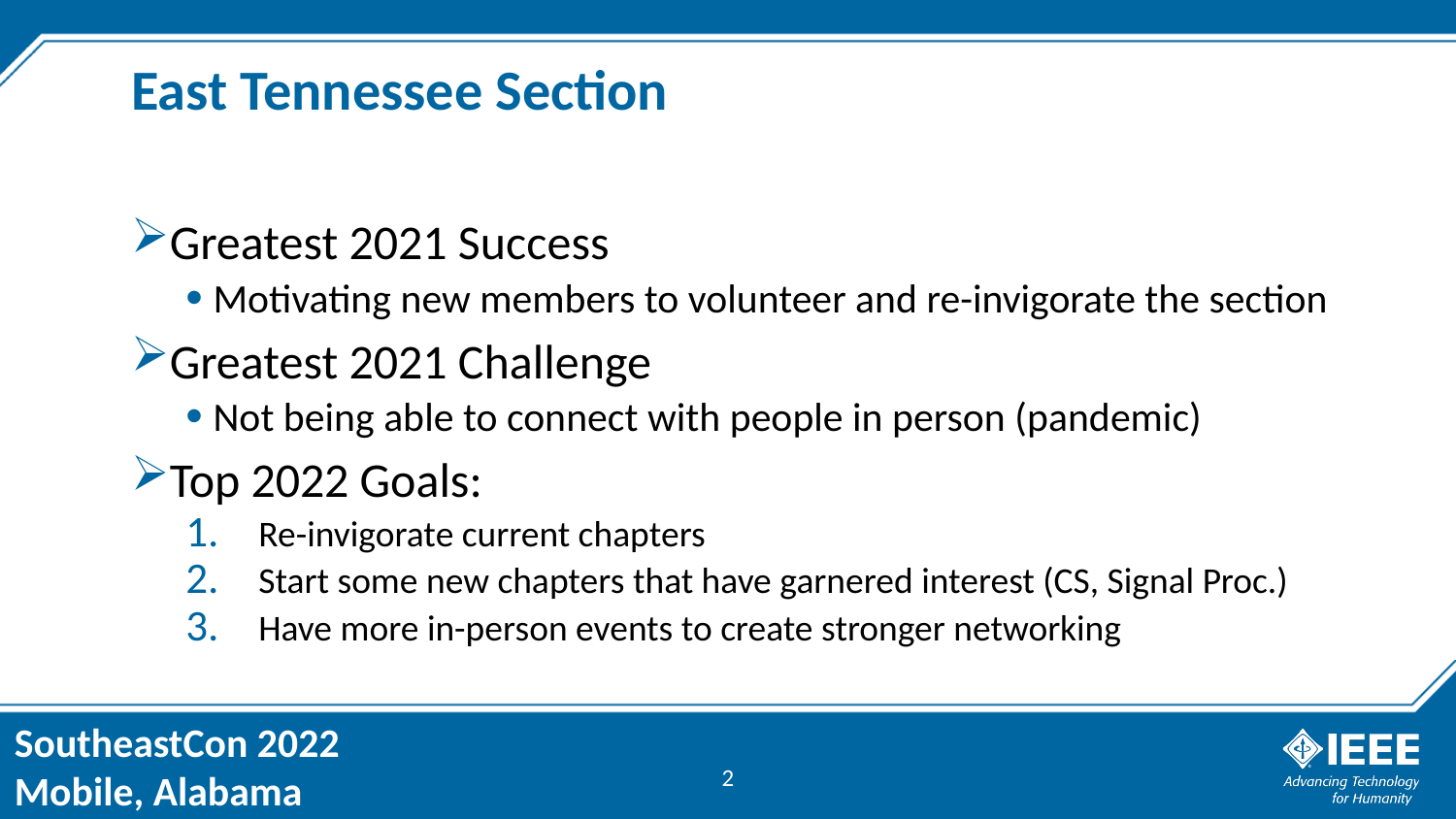

# East Tennessee Section
Greatest 2021 Success
Motivating new members to volunteer and re-invigorate the section
Greatest 2021 Challenge
Not being able to connect with people in person (pandemic)
Top 2022 Goals:
Re-invigorate current chapters
Start some new chapters that have garnered interest (CS, Signal Proc.)
Have more in-person events to create stronger networking

2